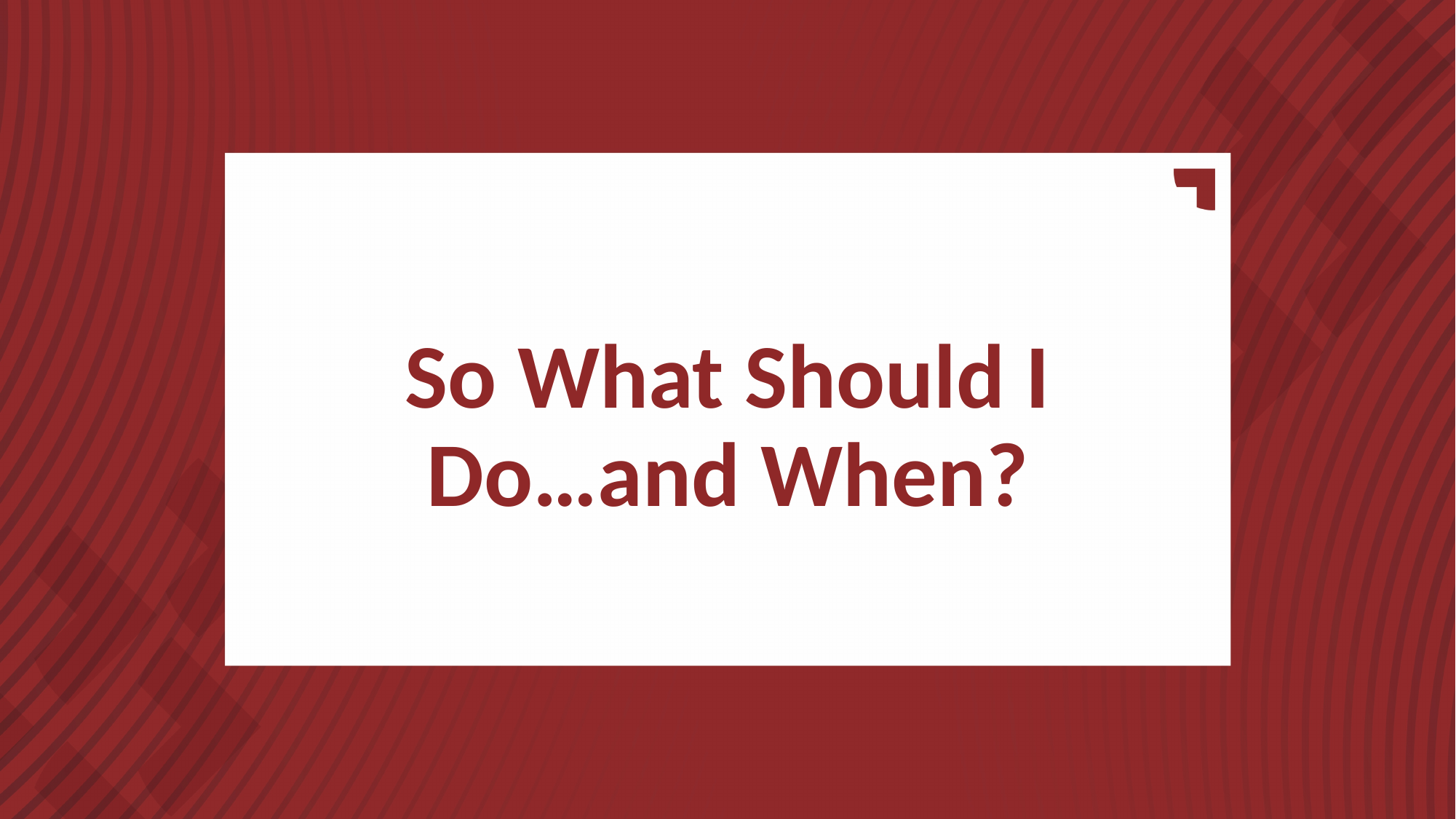

# So What Should I Do…and When?